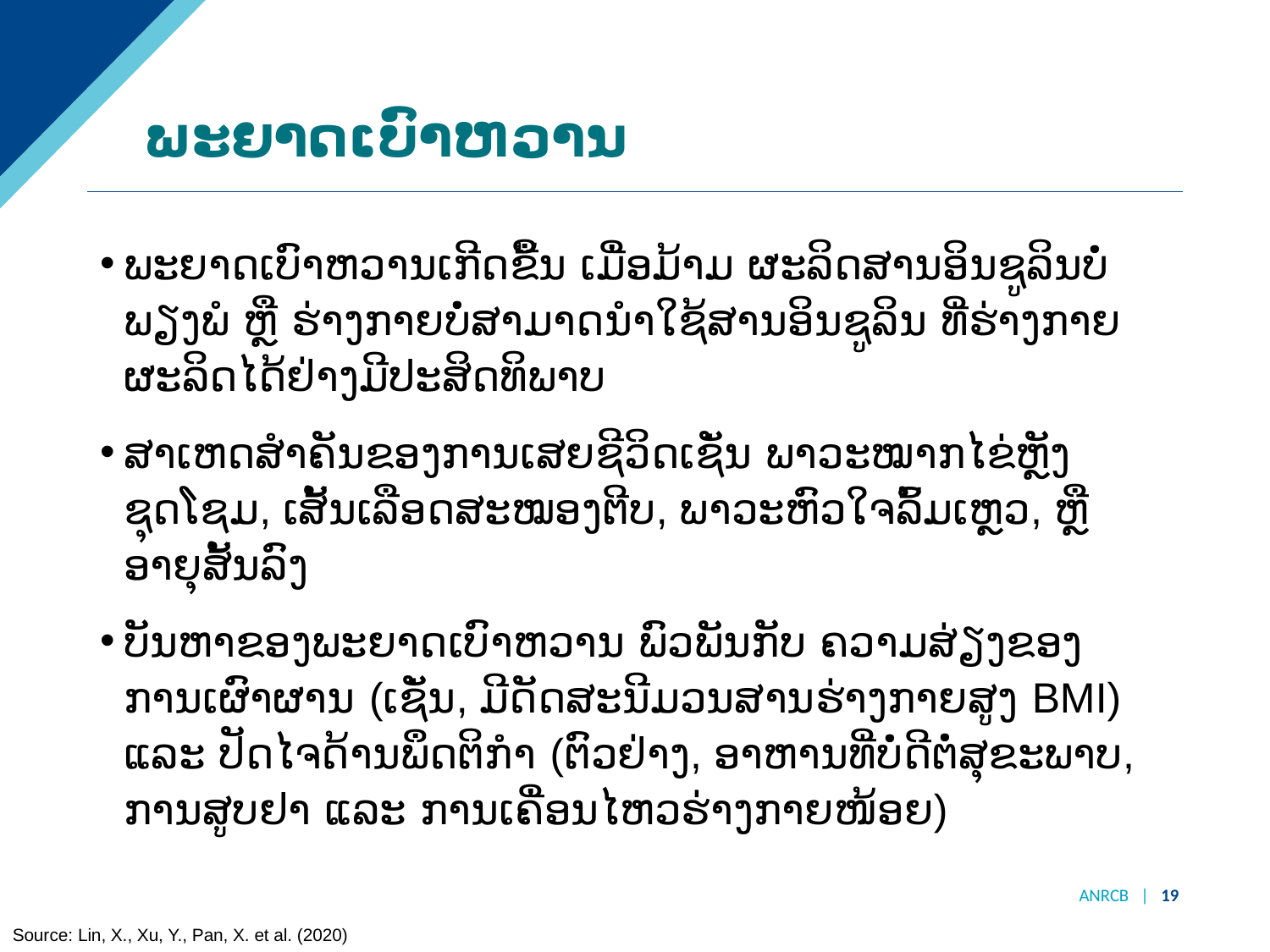

# ພະຍາດເບົາຫວານ
ພະຍາດເບົາຫວານເກີດຂື້ນ ເມື່ອມ້າມ ຜະລິດສານອິນຊູລິນບໍ່ພຽງພໍ ຫຼື ຮ່າງກາຍບໍ່ສາມາດນຳໃຊ້ສານອິນຊູລິນ ທີ່ຮ່າງກາຍຜະລິດໄດ້ຢ່າງມີປະສິດທິພາບ
ສາເຫດສຳຄັນຂອງການເສຍຊີວິດເຊັ່ນ ພາວະໝາກໄຂ່ຫຼັງຊຸດໂຊມ, ເສັ້ນເລືອດສະໝອງຕີບ, ພາວະຫົວໃຈລົ້ມເຫຼວ, ຫຼື ອາຍຸສັ້ນລົງ
ບັນຫາຂອງພະຍາດເບົາຫວານ ພົວພັນກັບ ຄວາມສ່ຽງຂອງການເຜົາຜານ (ເຊັ່ນ, ມີດັດສະນີມວນສານຮ່າງກາຍສູງ BMI) ແລະ ປັດໄຈດ້ານພຶດຕິກຳ (ຕົວຢ່າງ, ອາຫານທີ່ບໍ່ດີຕໍ່ສຸຂະພາບ, ການສູບຢາ ແລະ ການເຄື່ອນໄຫວຮ່າງກາຍໜ້ອຍ)
ANRCB   |   19
Source: Lin, X., Xu, Y., Pan, X. et al. (2020)